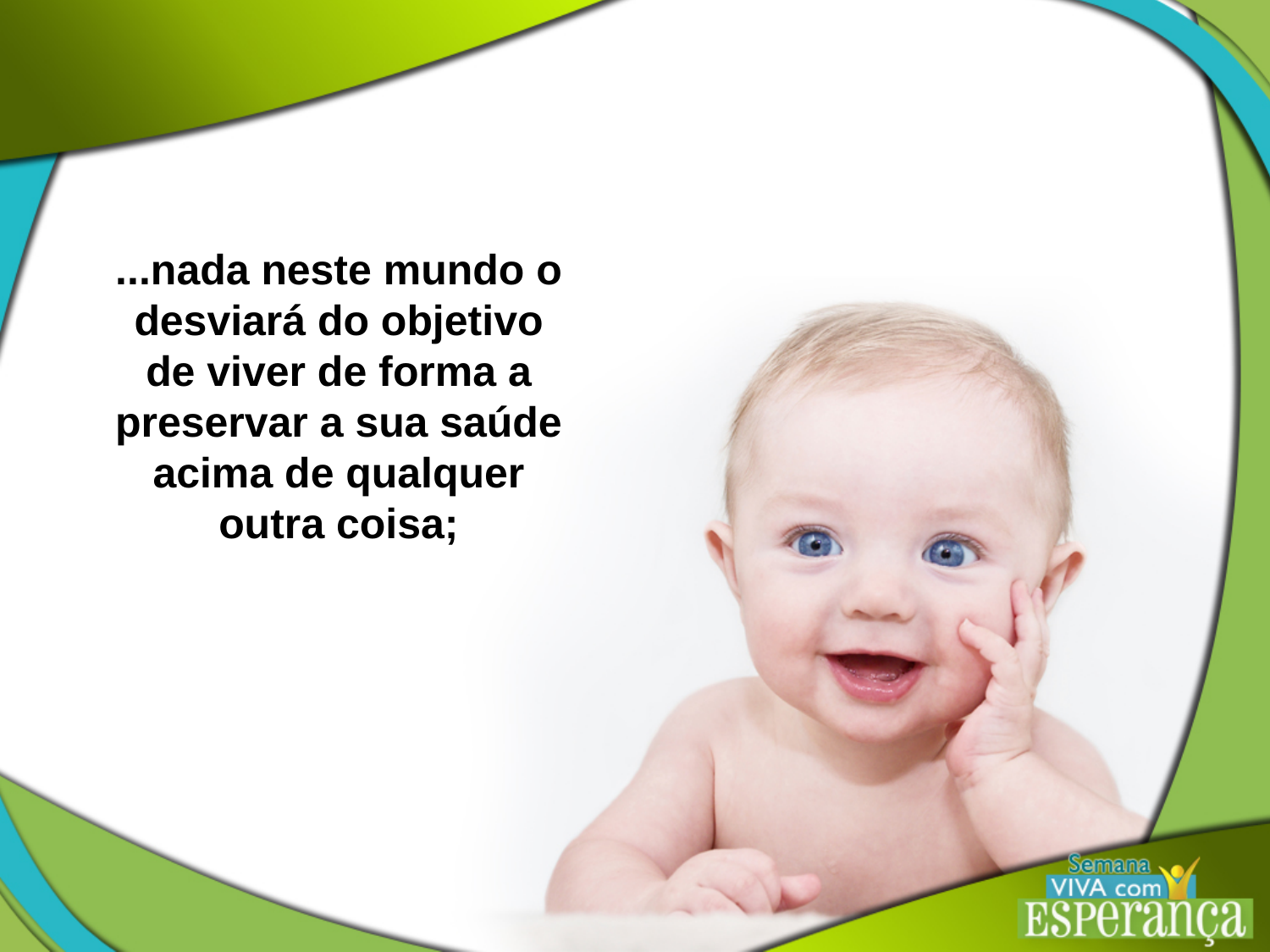

...nada neste mundo o desviará do objetivo de viver de forma a preservar a sua saúde acima de qualquer
outra coisa;